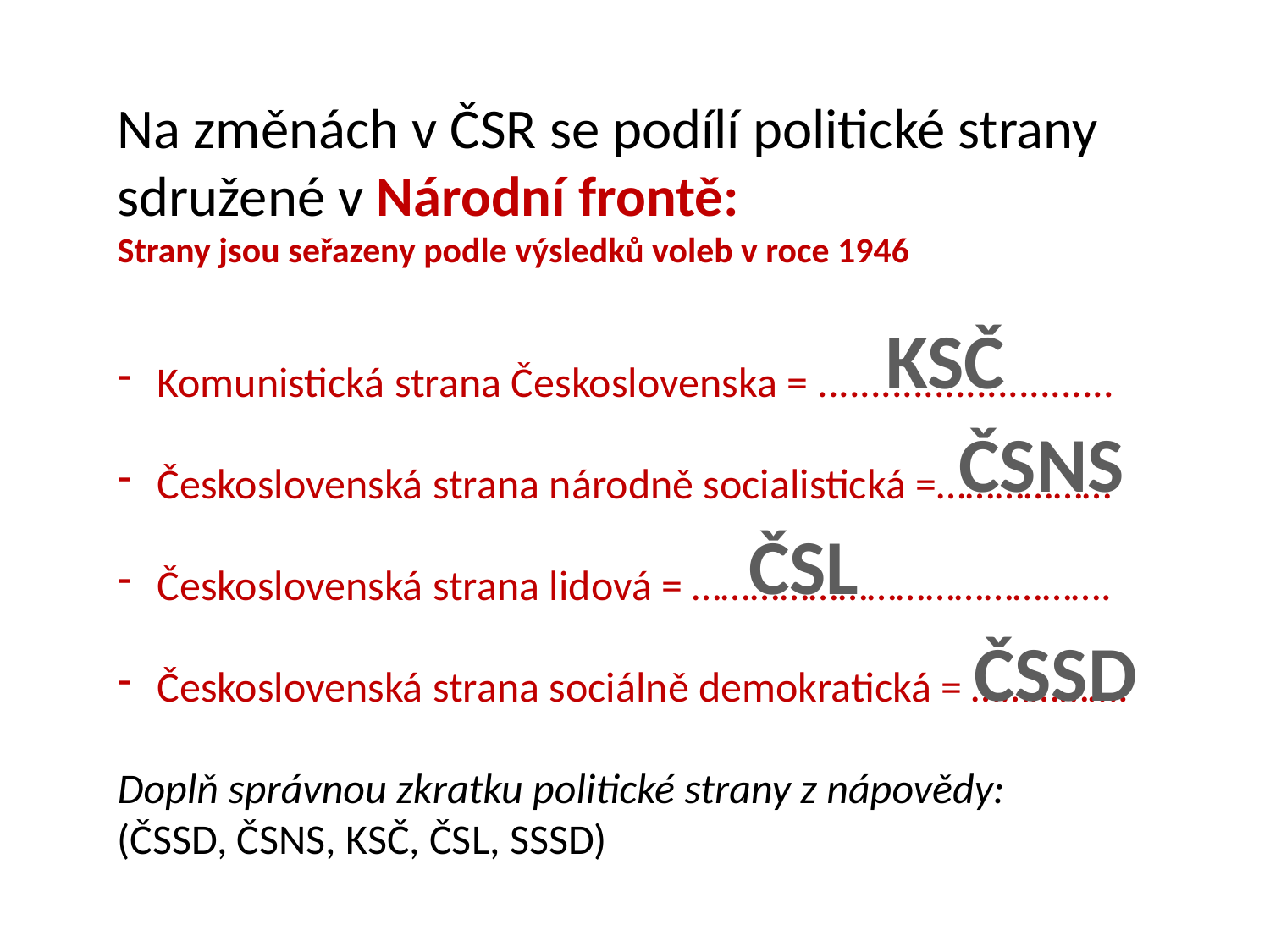

Na změnách v ČSR se podílí politické strany sdružené v Národní frontě:
Strany jsou seřazeny podle výsledků voleb v roce 1946

Komunistická strana Československa = ............................

Československá strana národně socialistická =………………

Československá strana lidová = …………………………………….

Československá strana sociálně demokratická = …………….

Doplň správnou zkratku politické strany z nápovědy:
(ČSSD, ČSNS, KSČ, ČSL, SSSD)

KSČ
ČSNS
ČSL
ČSSD